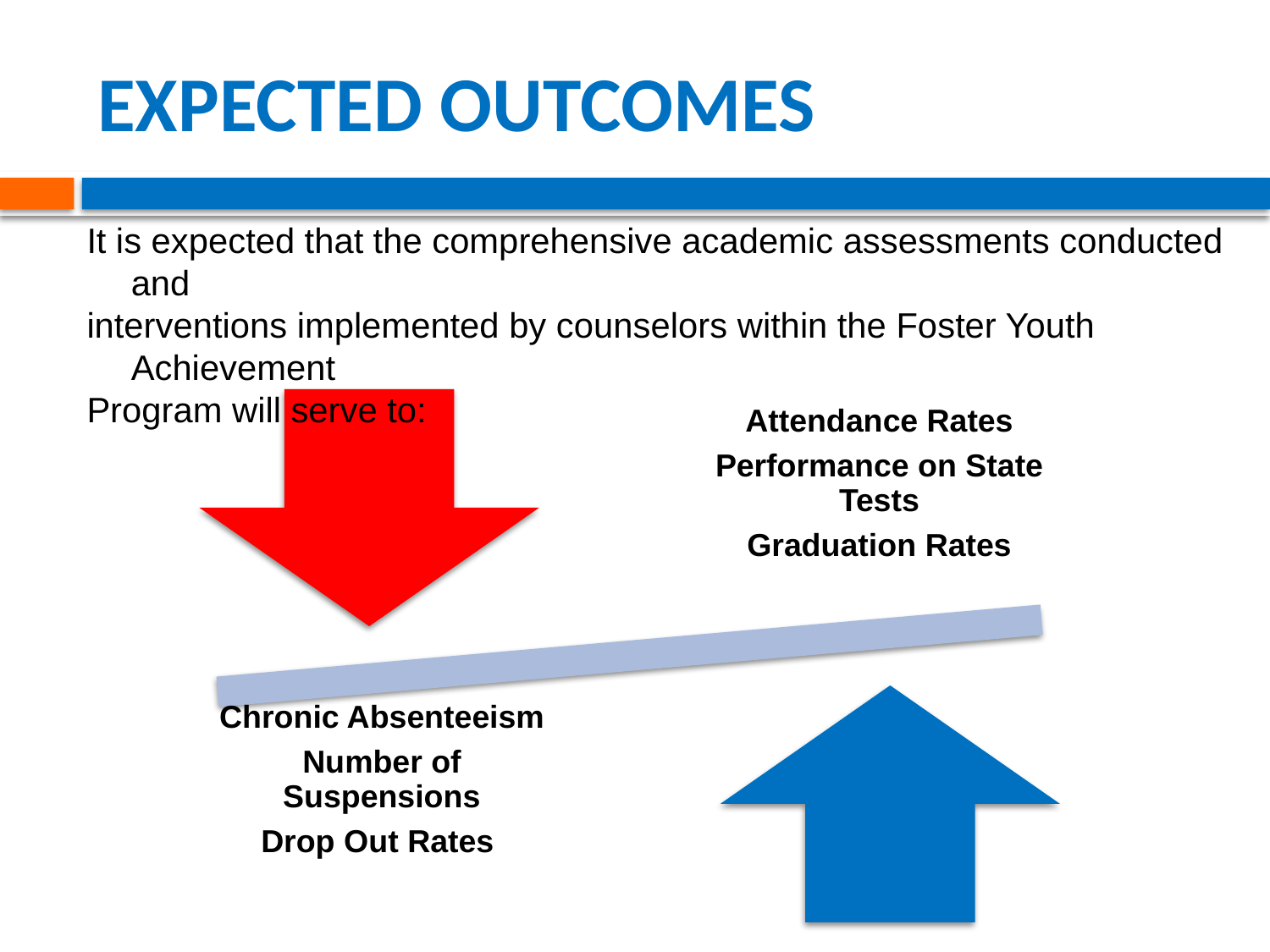

# EXPECTED OUTCOMES
It is expected that the comprehensive academic assessments conducted and
interventions implemented by counselors within the Foster Youth Achievement
Program will serve to:
Attendance Rates
Performance on State Tests
Graduation Rates
Chronic Absenteeism
Number of Suspensions
Drop Out Rates